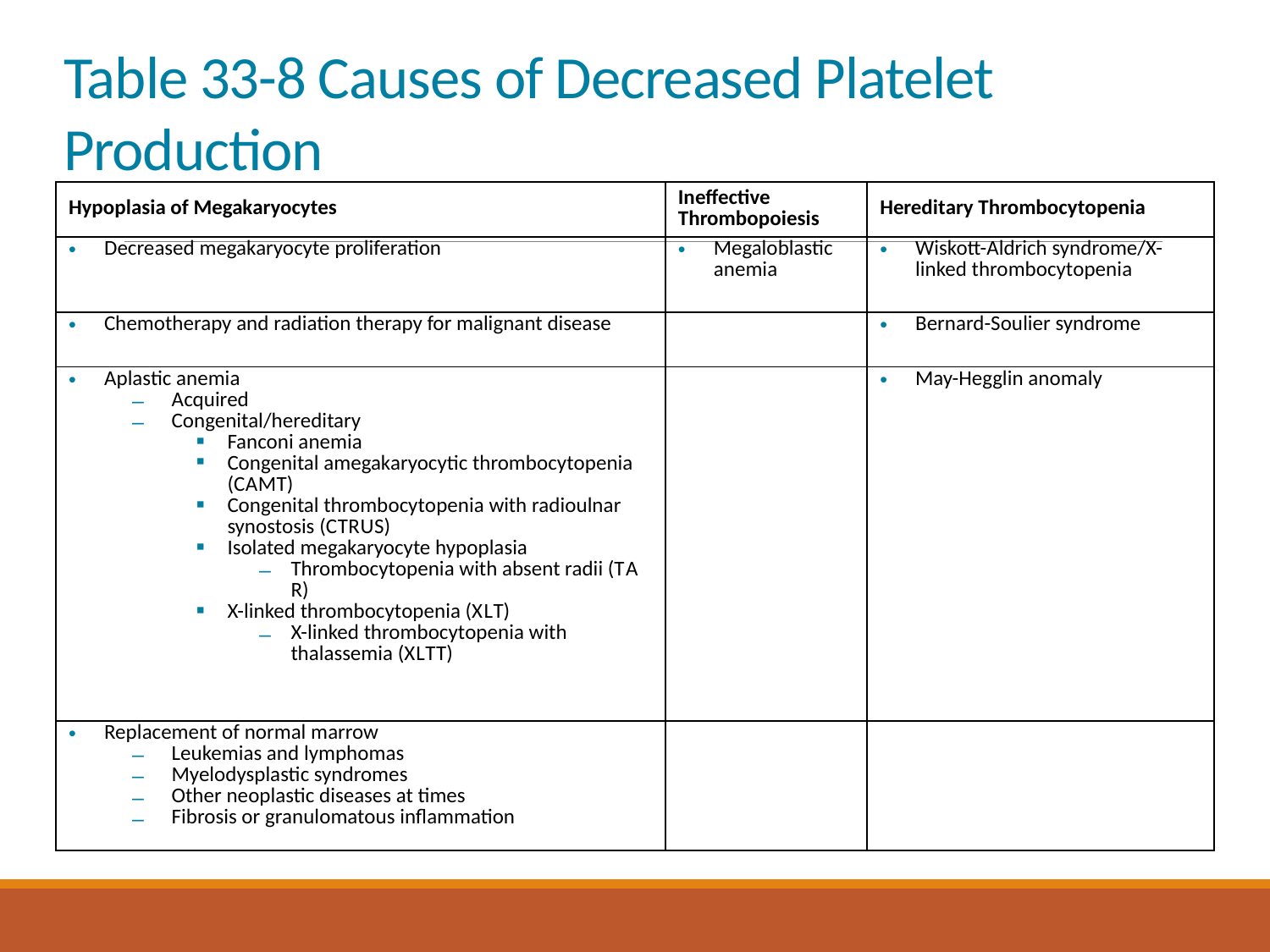

# Table 33-8 Causes of Decreased Platelet Production
| Hypoplasia of Megakaryocytes | Ineffective Thrombopoiesis | Hereditary Thrombocytopenia |
| --- | --- | --- |
| Decreased megakaryocyte proliferation | Megaloblastic anemia | Wiskott-Aldrich syndrome/X-linked thrombocytopenia |
| Chemotherapy and radiation therapy for malignant disease | Blank | Bernard-Soulier syndrome |
| Aplastic anemia Acquired Congenital/hereditary Fanconi anemia Congenital amegakaryocytic thrombocytopenia (C A M T) Congenital thrombocytopenia with radioulnar synostosis (C T R U S) Isolated megakaryocyte hypoplasia Thrombocytopenia with absent radii (T A R) X-linked thrombocytopenia (X L T) X-linked thrombocytopenia with thalassemia (X L T T) | Blank | May-Hegglin anomaly |
| Replacement of normal marrow Leukemias and lymphomas Myelodysplastic syndromes Other neoplastic diseases at times Fibrosis or granulomatous inflammation | Blank | Blank |